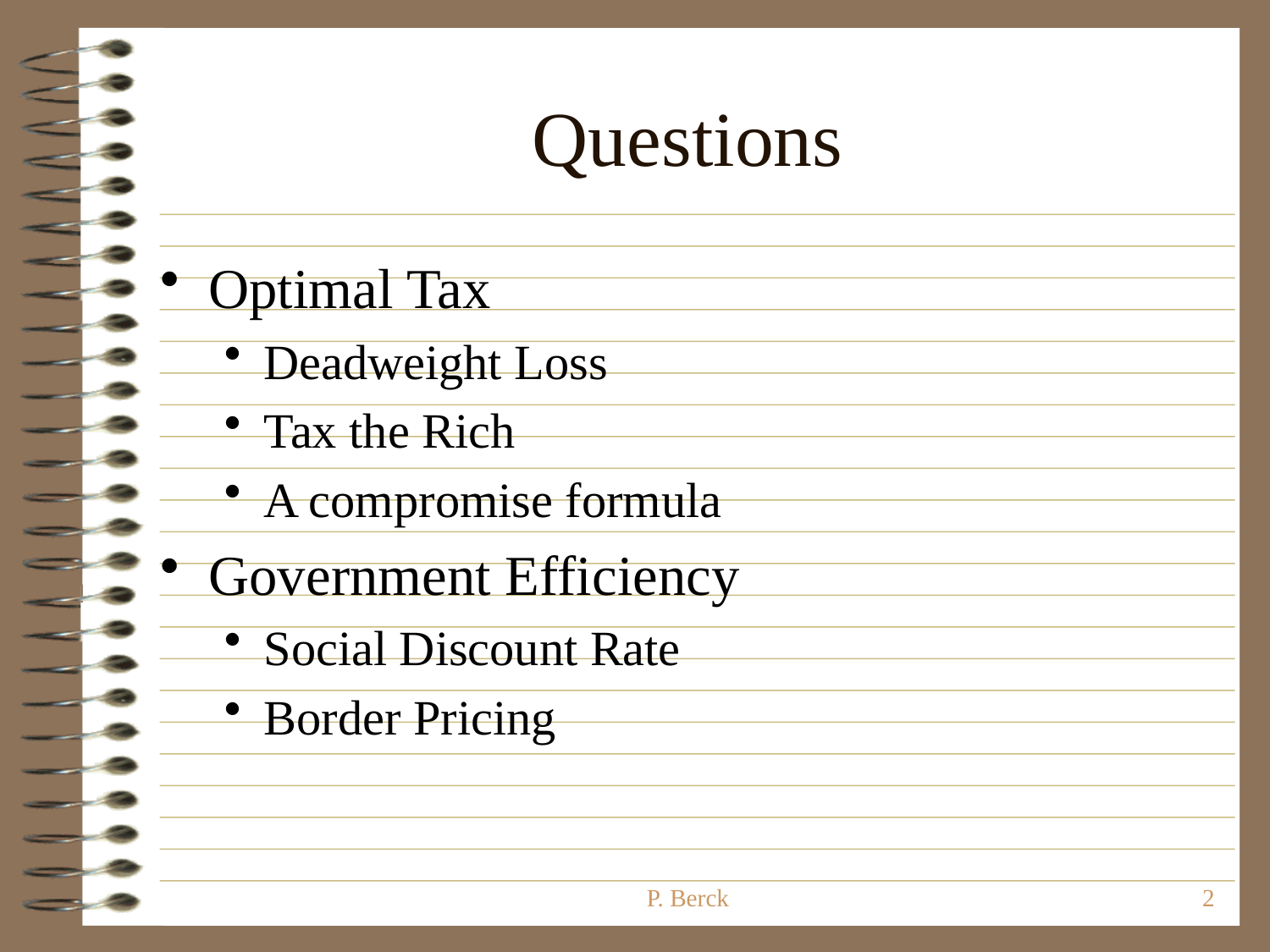

# Questions
Optimal Tax
Deadweight Loss
Tax the Rich
A compromise formula
Government Efficiency
Social Discount Rate
Border Pricing
P. Berck
2